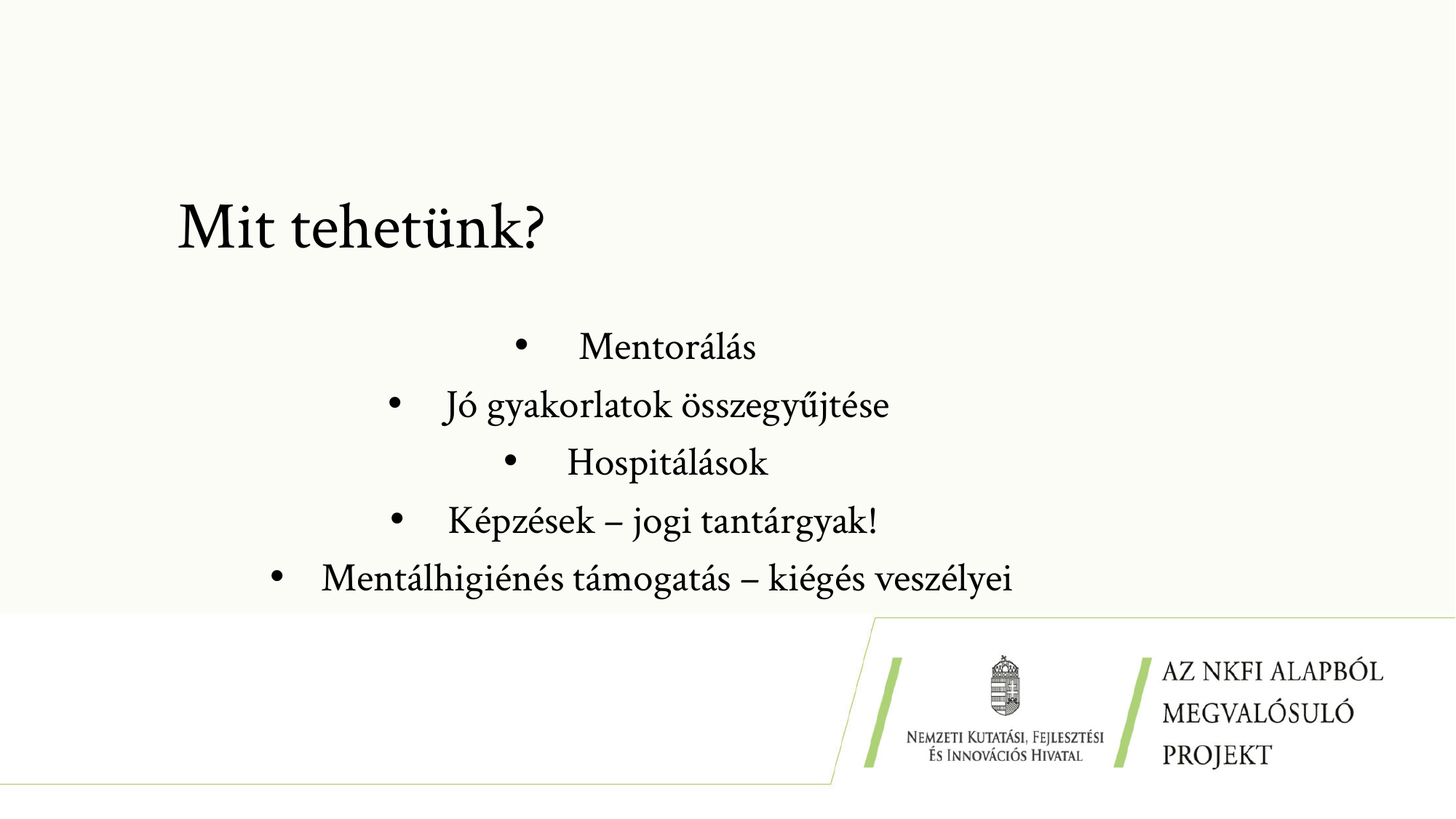

# Mit tehetünk?
Mentorálás
Jó gyakorlatok összegyűjtése
Hospitálások
Képzések – jogi tantárgyak!
Mentálhigiénés támogatás – kiégés veszélyei